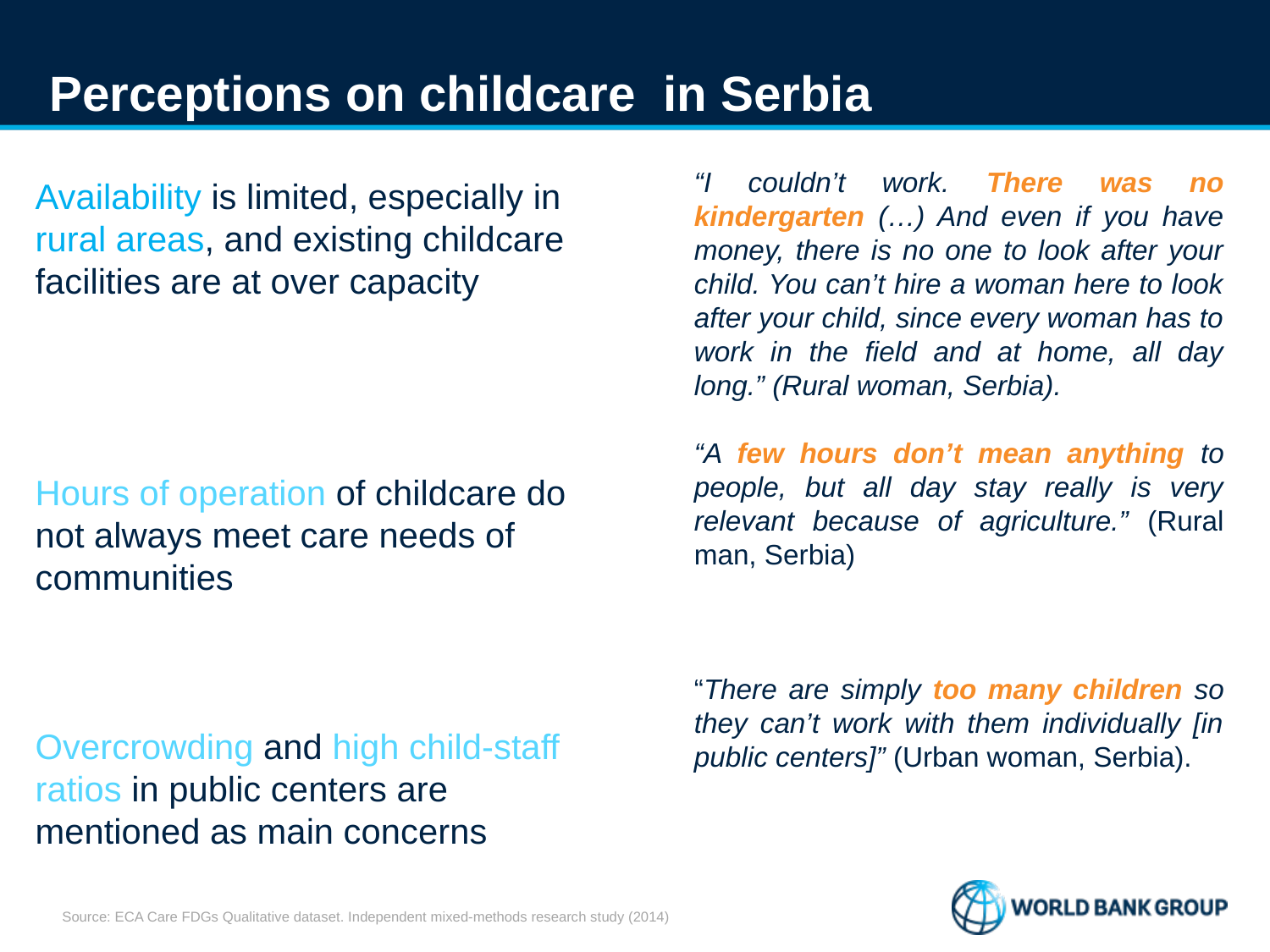

# Perceptions on childcare  in Serbia
“I couldn’t work. There was no kindergarten (…) And even if you have money, there is no one to look after your child. You can’t hire a woman here to look after your child, since every woman has to work in the field and at home, all day long.” (Rural woman, Serbia).

“A few hours don’t mean anything to people, but all day stay really is very relevant because of agriculture.” (Rural man, Serbia)

“There are simply too many children so they can’t work with them individually [in public centers]” (Urban woman, Serbia).

Availability is limited, especially in rural areas, and existing childcare facilities are at over capacity

Hours of operation of childcare do not always meet care needs of communities

Overcrowding and high child-staff ratios in public centers are mentioned as main concerns

Source: ECA Care FDGs Qualitative dataset. Independent mixed-methods research study (2014)